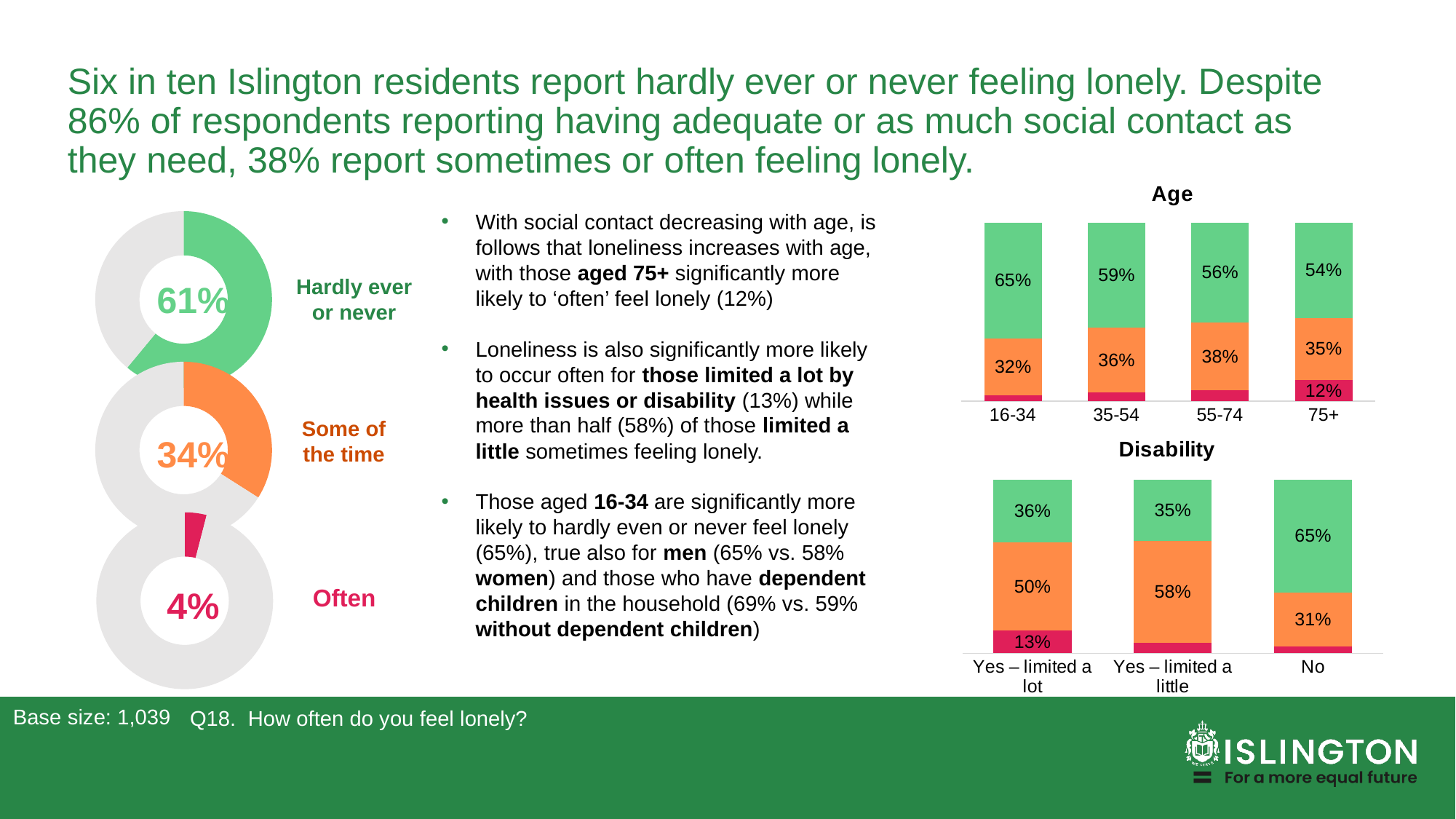

# Six in ten Islington residents report hardly ever or never feeling lonely. Despite 86% of respondents reporting having adequate or as much social contact as they need, 38% report sometimes or often feeling lonely.

### Chart: Age

| Category | Often | Some of the time | Hardly ever or never |
|---|---|---|---|
| 16-34 | 0.03 | 0.32 | 0.65 |
| 35-54 | 0.05 | 0.36 | 0.59 |
| 55-74 | 0.06 | 0.38 | 0.56 |
| 75+ | 0.12 | 0.35 | 0.54 |

### Chart

| Category | Sales |
|---|---|
| 1st Qtr | 0.61 |
| 2nd Qtr | 0.39 |
With social contact decreasing with age, is follows that loneliness increases with age, with those aged 75+ significantly more likely to ‘often’ feel lonely (12%)

Loneliness is also significantly more likely to occur often for those limited a lot by health issues or disability (13%) while more than half (58%) of those limited a little sometimes feeling lonely.

Those aged 16-34 are significantly more likely to hardly even or never feel lonely (65%), true also for men (65% vs. 58% women) and those who have dependent children in the household (69% vs. 59% without dependent children)
Hardly ever or never
61%

### Chart

| Category | Sales |
|---|---|
| 1st Qtr | 0.34 |
| 2nd Qtr | 0.66 |
Some of the time
34%

### Chart: Disability

| Category | Often | Some of the time | Hardly ever or never |
|---|---|---|---|
| Yes – limited a lot | 0.13 | 0.5 | 0.36 |
| Yes – limited a little | 0.06 | 0.58 | 0.35 |
| No | 0.04 | 0.31 | 0.65 |

### Chart

| Category | Sales |
|---|---|
| 1st Qtr | 0.04 |
| 2nd Qtr | 0.96 |
Often
4%
Base size: 1,039
Q18.  How often do you feel lonely?